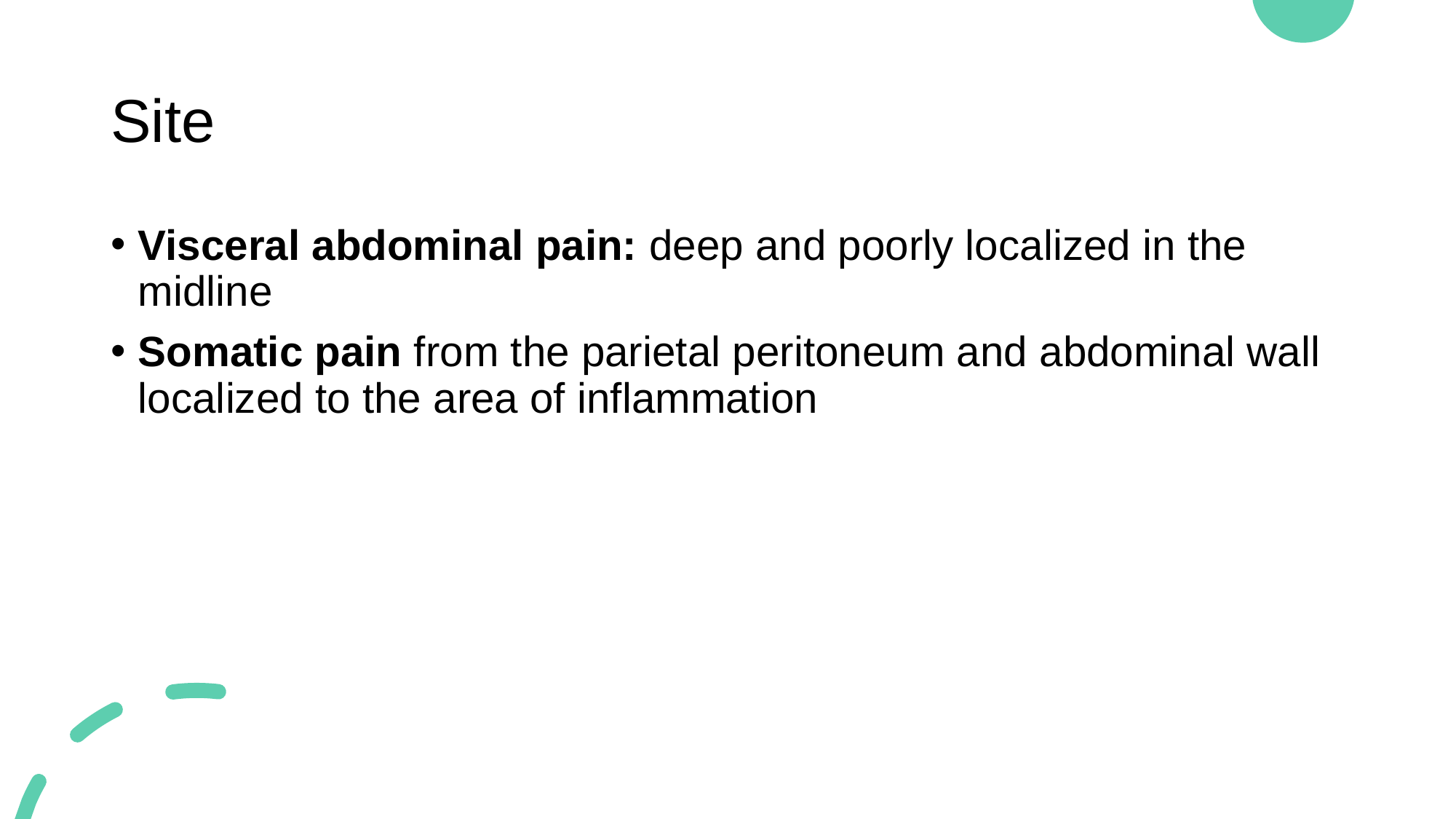

# Site
Visceral abdominal pain: deep and poorly localized in the midline
Somatic pain from the parietal peritoneum and abdominal wall localized to the area of inflammation